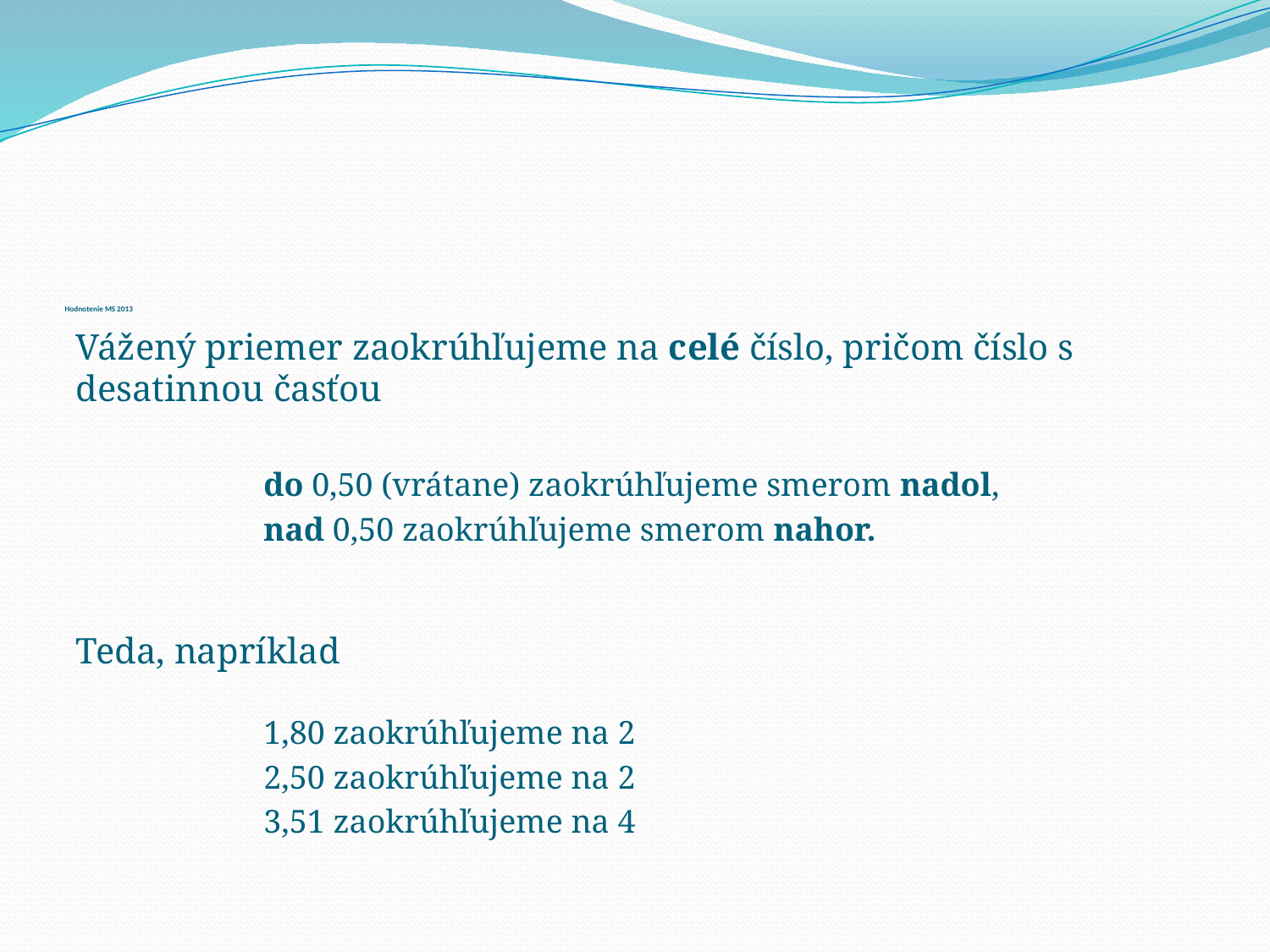

# Hodnotenie MS 2013

Vážený priemer zaokrúhľujeme na celé číslo, pričom číslo s desatinnou časťou

do 0,50 (vrátane) zaokrúhľujeme smerom nadol,
nad 0,50 zaokrúhľujeme smerom nahor.

Teda, napríklad

1,80 zaokrúhľujeme na 2
2,50 zaokrúhľujeme na 2
3,51 zaokrúhľujeme na 4